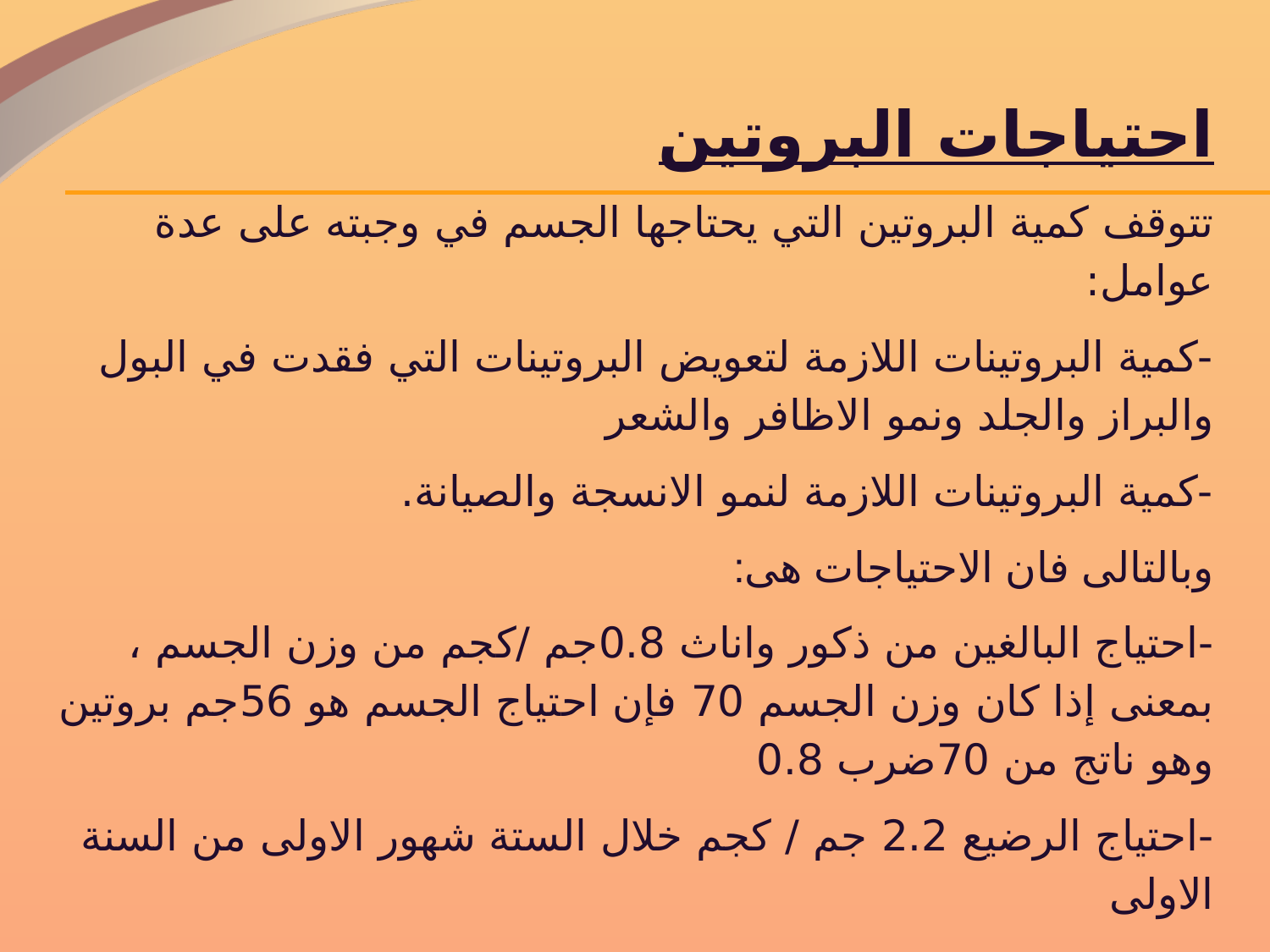

احتياجات البروتين
تتوقف كمية البروتين التي يحتاجها الجسم في وجبته على عدة عوامل:
-كمية البروتينات اللازمة لتعويض البروتينات التي فقدت في البول والبراز والجلد ونمو الاظافر والشعر
-كمية البروتينات اللازمة لنمو الانسجة والصيانة.
وبالتالى فان الاحتياجات هى:
-احتياج البالغين من ذكور واناث 0.8جم /كجم من وزن الجسم ، بمعنى إذا كان وزن الجسم 70 فإن احتياج الجسم هو 56جم بروتين وهو ناتج من 70ضرب 0.8
-احتياج الرضيع 2.2 جم / كجم خلال الستة شهور الاولى من السنة الاولى
-احتياج الرضيع 1.6 جم /كجم خلال الستة شهور الاخيرة .
-احتياج المرأة الحامل 1.3 جم / كجم